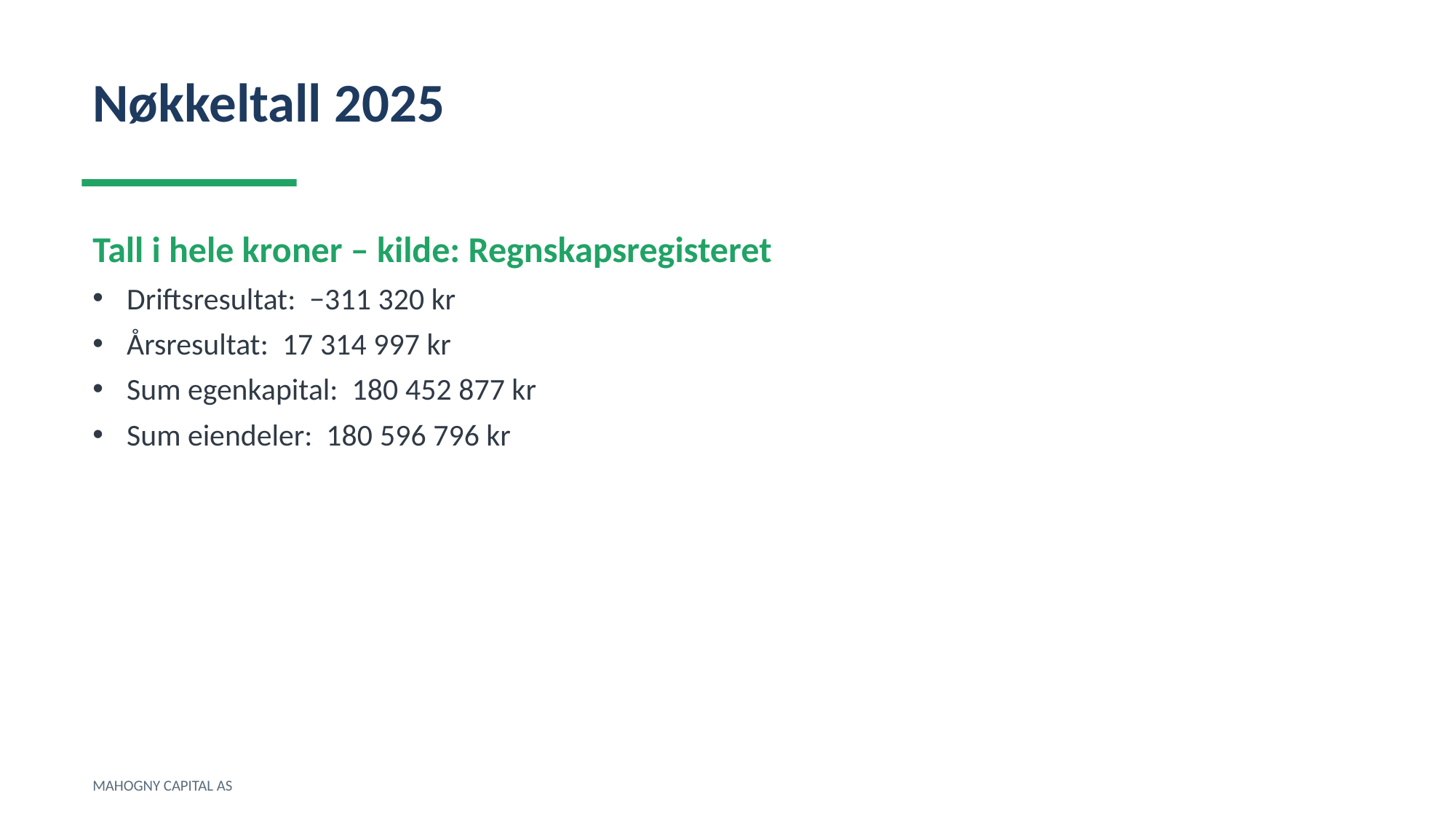

Nøkkeltall 2025

Tall i hele kroner – kilde: Regnskapsregisteret
Driftsresultat:  −311 320 kr
Årsresultat:  17 314 997 kr
Sum egenkapital:  180 452 877 kr
Sum eiendeler:  180 596 796 kr
MAHOGNY CAPITAL AS